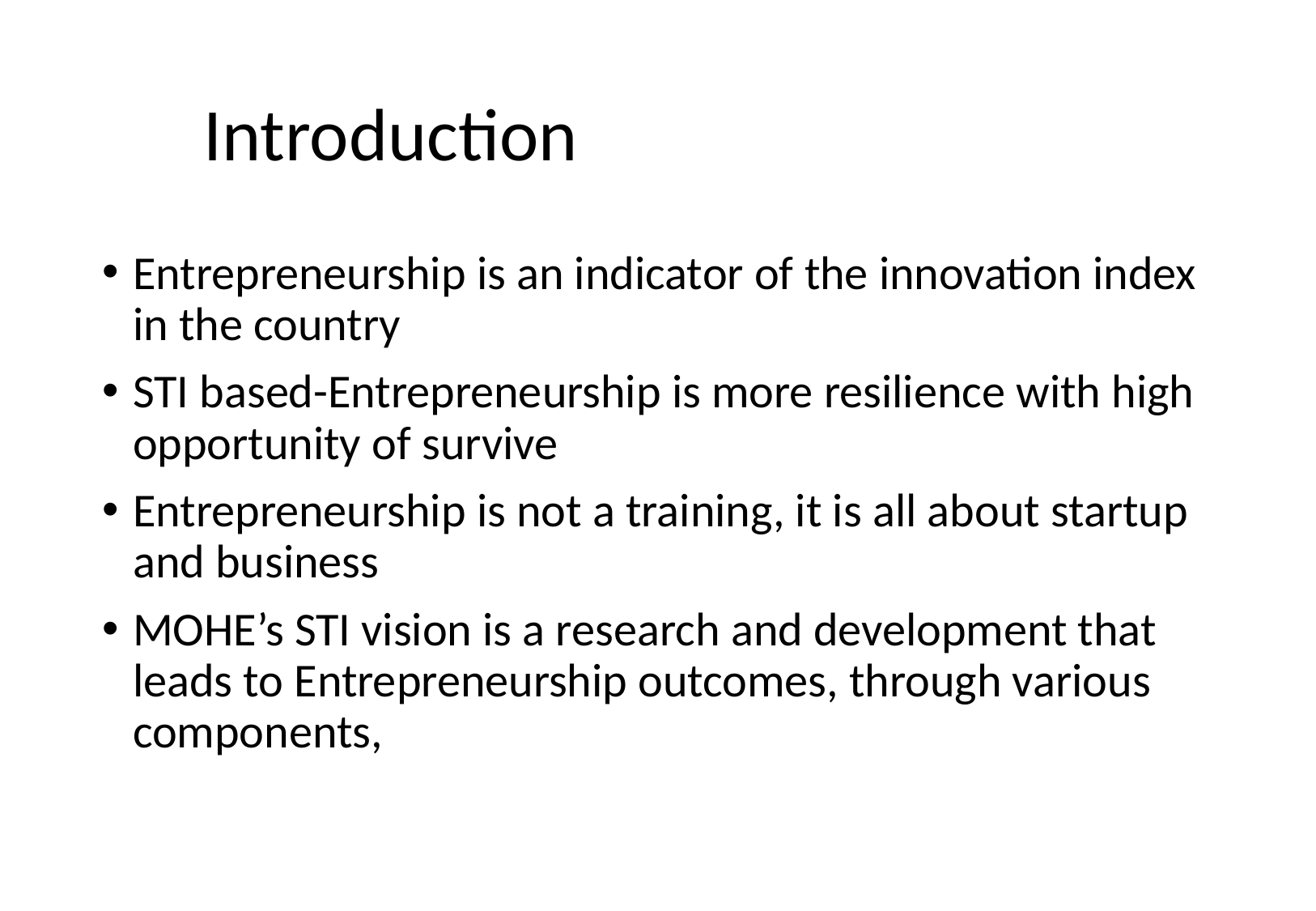

# Introduction
Entrepreneurship is an indicator of the innovation index in the country
STI based-Entrepreneurship is more resilience with high opportunity of survive
Entrepreneurship is not a training, it is all about startup and business
MOHE’s STI vision is a research and development that leads to Entrepreneurship outcomes, through various components,
4